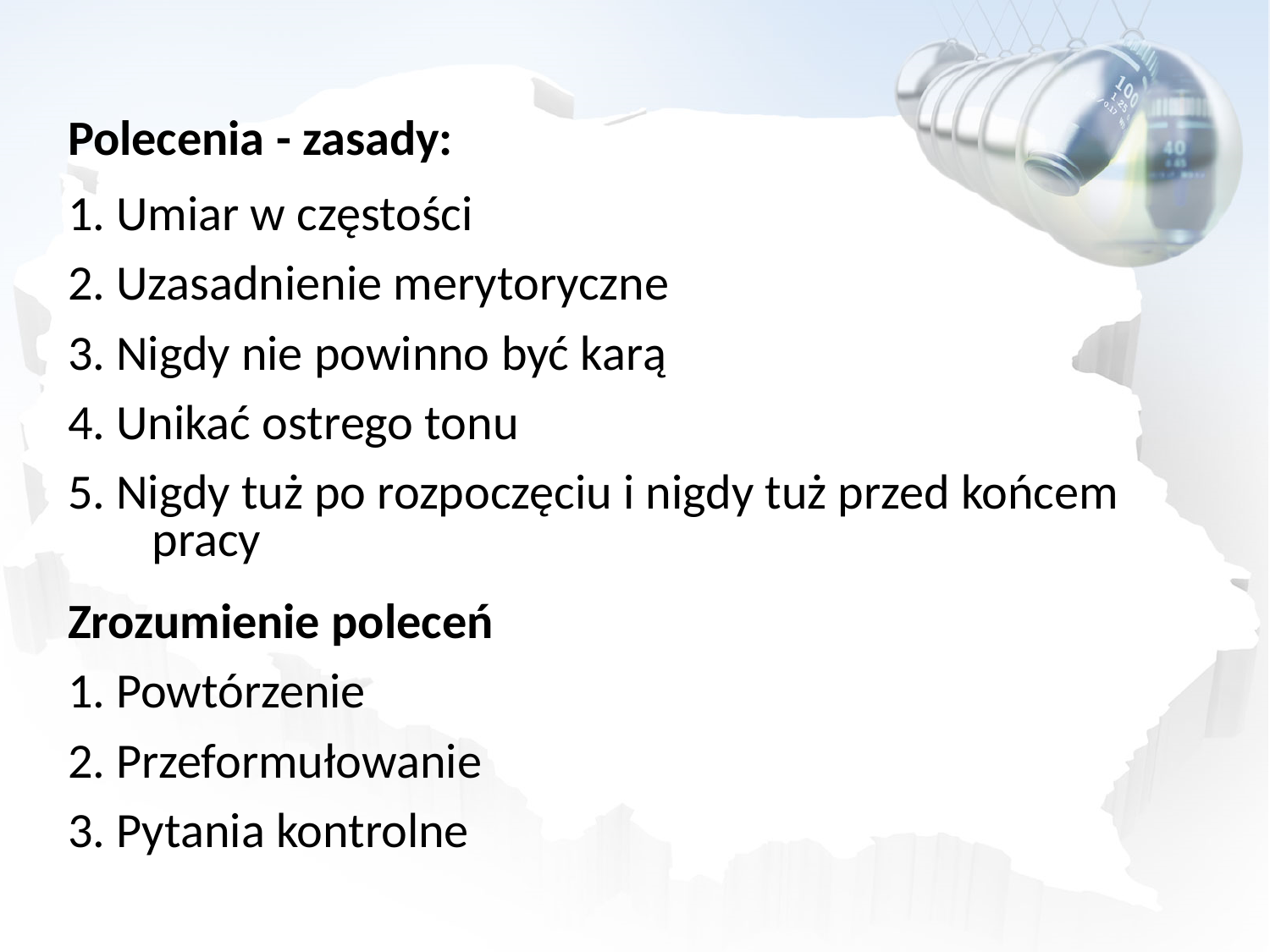

Polecenia - zasady:
1. Umiar w częstości
2. Uzasadnienie merytoryczne
3. Nigdy nie powinno być karą
4. Unikać ostrego tonu
5. Nigdy tuż po rozpoczęciu i nigdy tuż przed końcem pracy
Zrozumienie poleceń
1. Powtórzenie
2. Przeformułowanie
3. Pytania kontrolne